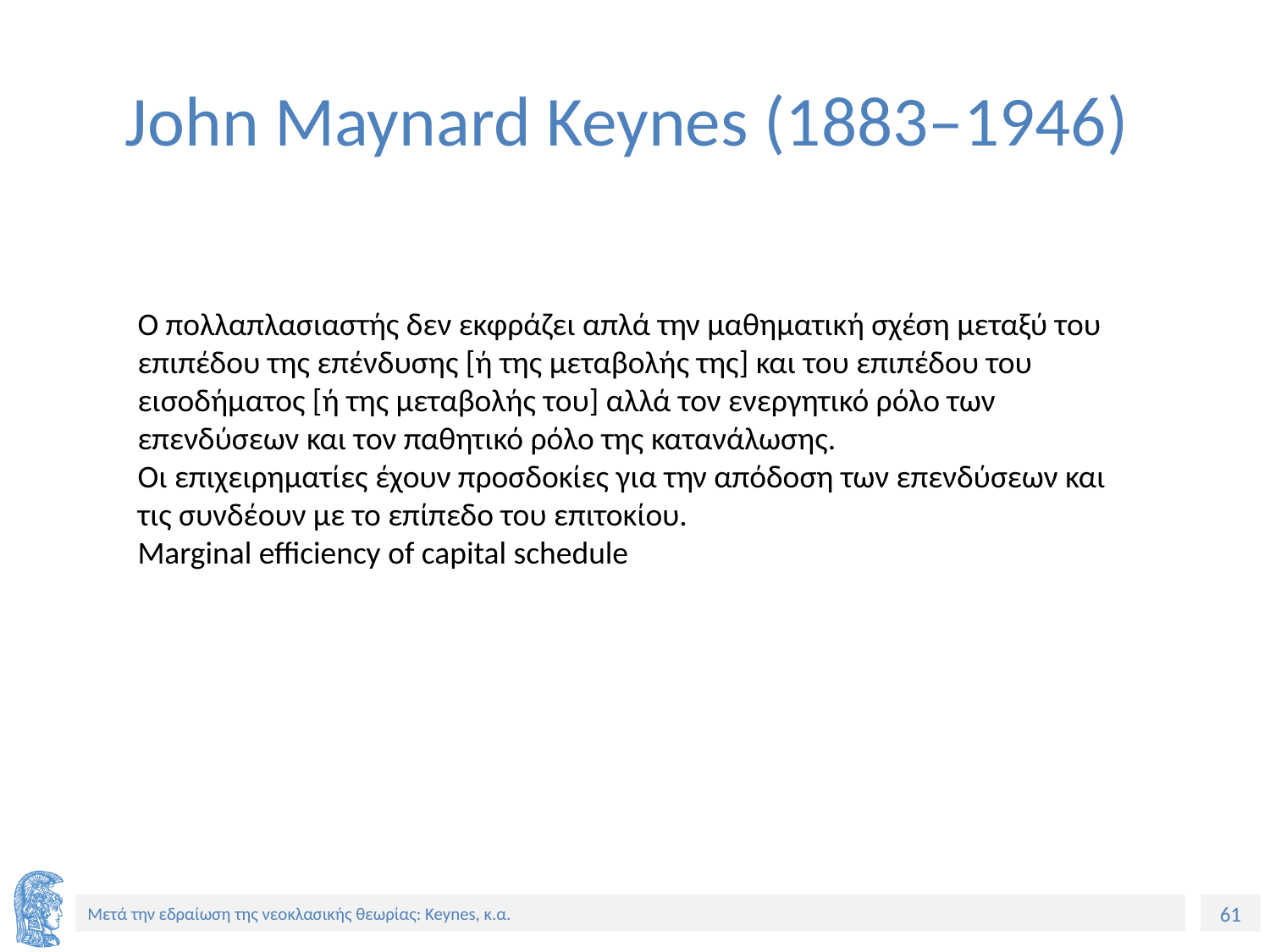

# John Maynard Keynes (1883–1946)
Ο πολλαπλασιαστής δεν εκφράζει απλά την μαθηματική σχέση μεταξύ του επιπέδου της επένδυσης [ή της μεταβολής της] και του επιπέδου του εισοδήματος [ή της μεταβολής του] αλλά τον ενεργητικό ρόλο των επενδύσεων και τον παθητικό ρόλο της κατανάλωσης.
Οι επιχειρηματίες έχουν προσδοκίες για την απόδοση των επενδύσεων και τις συνδέουν με το επίπεδο του επιτοκίου.
Marginal efficiency of capital schedule